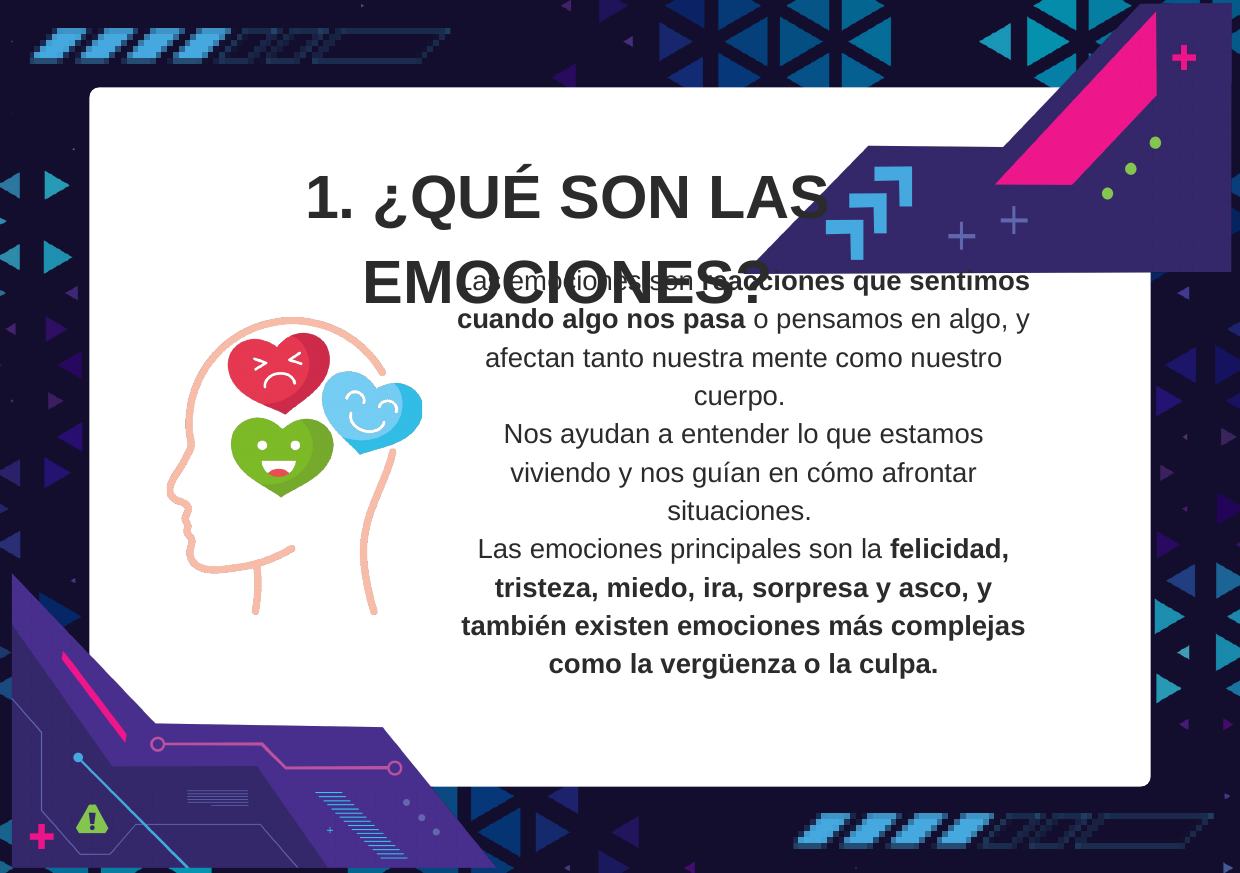

1. ¿QUÉ SON LAS EMOCIONES?
Las emociones son reacciones que sentimos cuando algo nos pasa o pensamos en algo, y afectan tanto nuestra mente como nuestro cuerpo.
Nos ayudan a entender lo que estamos viviendo y nos guían en cómo afrontar situaciones.
Las emociones principales son la felicidad, tristeza, miedo, ira, sorpresa y asco, y también existen emociones más complejas como la vergüenza o la culpa.